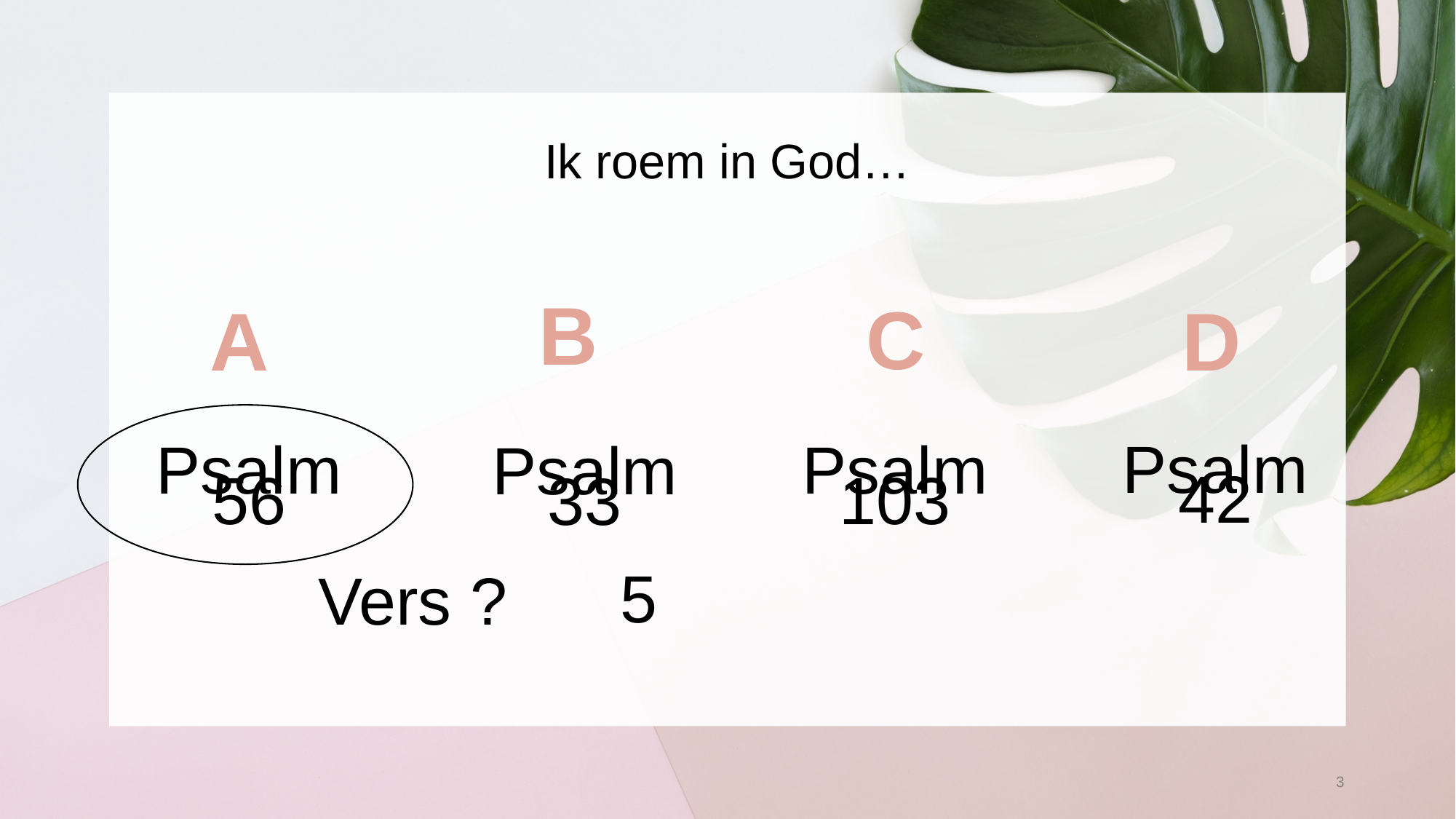

# Ik roem in God…
B
C
A
D

Psalm 42

Psalm 56

Psalm 103

Psalm 33

5

Vers ?

3